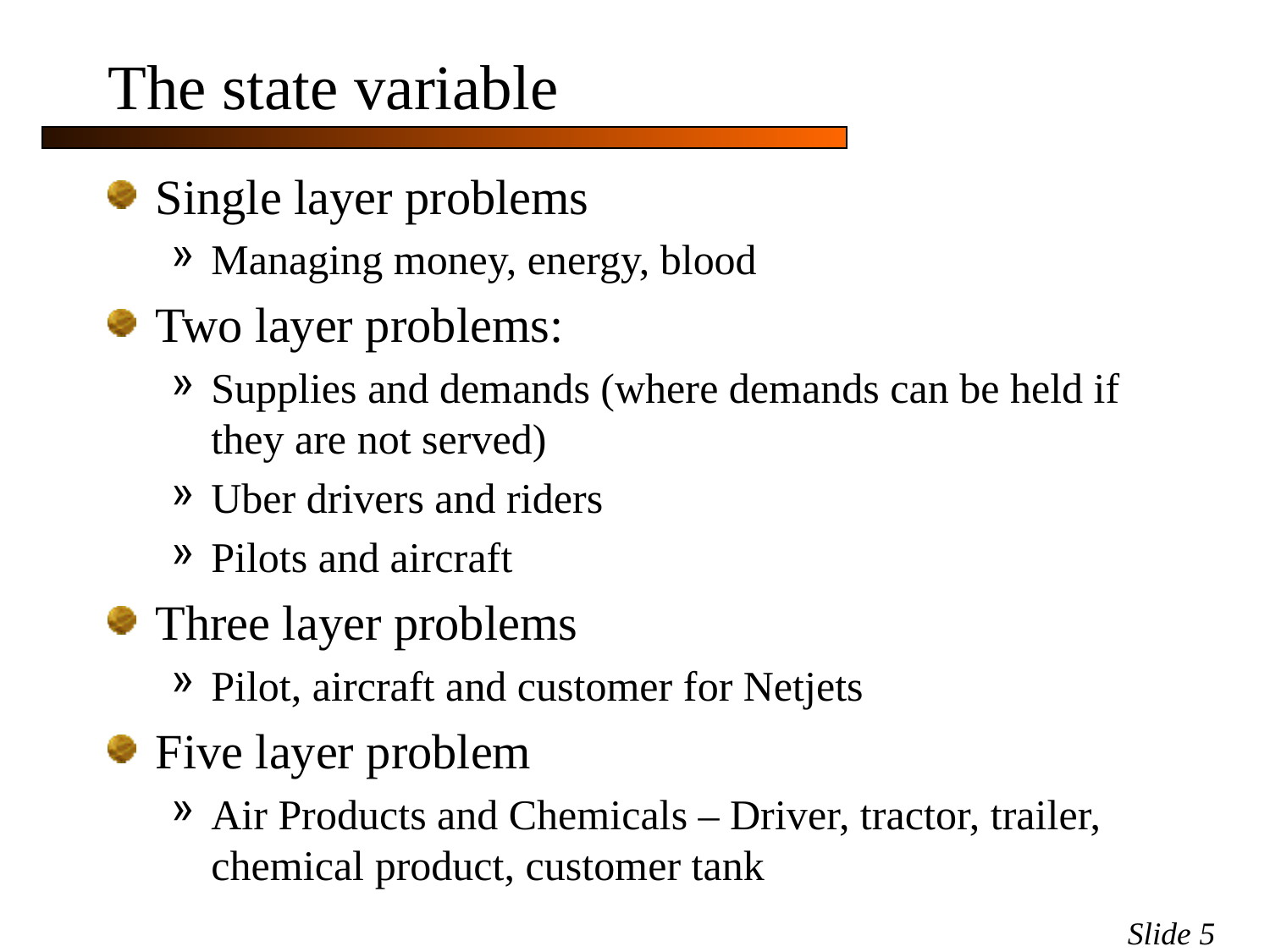

# The state variable
Single layer problems
Managing money, energy, blood
Two layer problems:
Supplies and demands (where demands can be held if they are not served)
Uber drivers and riders
Pilots and aircraft
Three layer problems
Pilot, aircraft and customer for Netjets
Five layer problem
Air Products and Chemicals – Driver, tractor, trailer, chemical product, customer tank

Slide 5